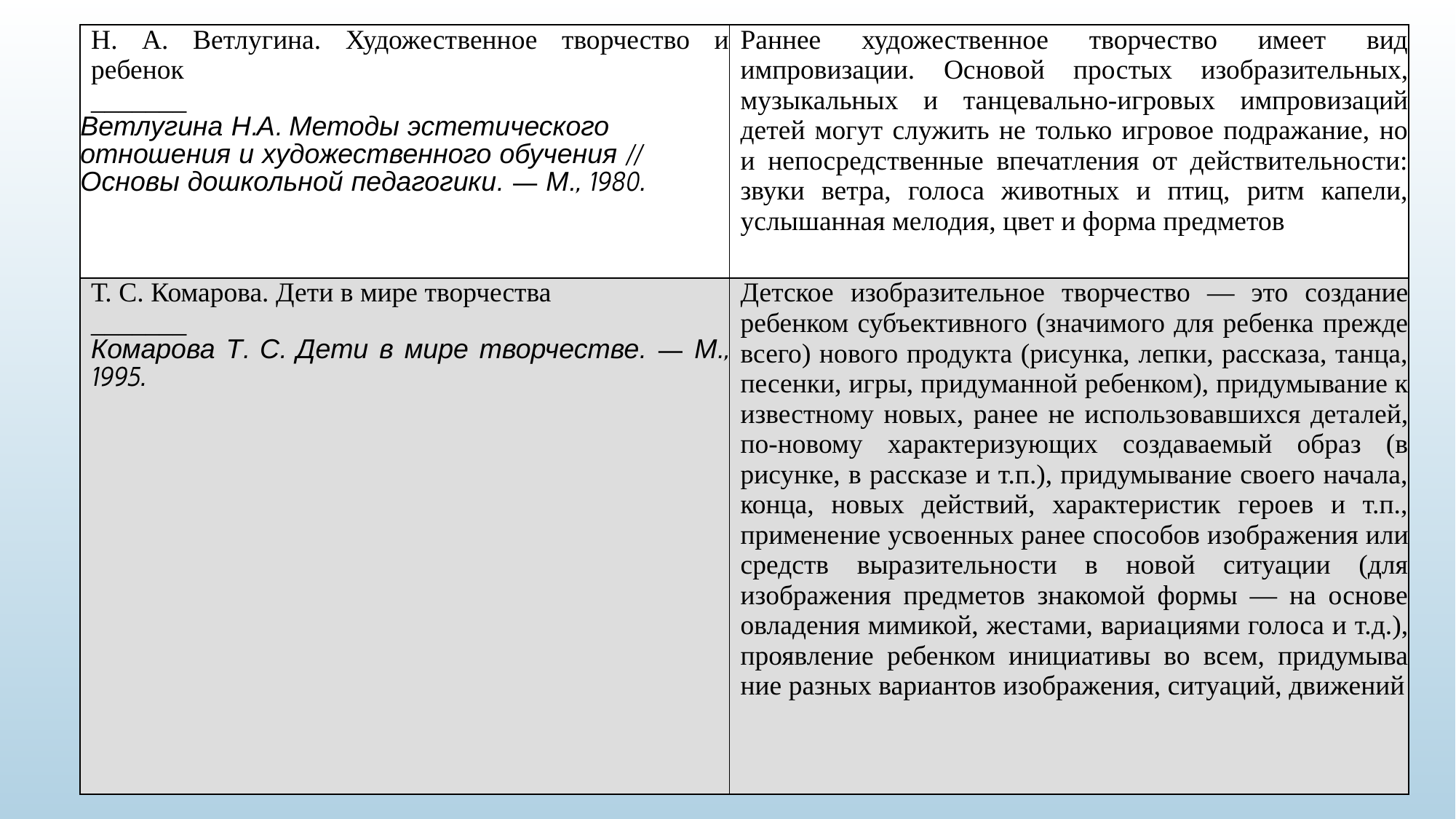

| Н. А. Ветлугина. Художест­венное творчество и ребенок \_\_\_\_\_\_\_ Ветлугина Н.А. Методы эстетического отношения и художественного обуче­ния // Основы дошкольной педагогики. — М., 1980. | Раннее художественное творчество имеет вид импровизации. Основой про­стых изобразительных, музыкальных и танцевально-игровых импровизаций детей могут служить не только игровое подражание, но и непосредственные впечатления от действительности: звуки ветра, голоса животных и птиц, ритм капели, услышанная мелодия, цвет и форма предметов |
| --- | --- |
| Т. С. Комарова. Дети в мире творчества \_\_\_\_\_\_\_ Комарова Т. С. Дети в мире творчестве. — М., 1995. | Детское изобразительное творче­ство — это создание ребенком субъек­тивного (значимого для ребенка прежде всего) нового продукта (рисунка, лепки, рассказа, танца, песенки, игры, при­думанной ребенком), придумывание к известному новых, ранее не использо­вавшихся деталей, по-новому характе­ризующих создаваемый образ (в рисун­ке, в рассказе и т.п.), придумывание своего начала, конца, новых действий, характеристик героев и т.п., примене­ние усвоенных ранее способов изобра­жения или средств выразительности в новой ситуации (для изображения пред­метов знакомой формы — на основе овладения мимикой, жестами, вариа­циями голоса и т.д.), проявление ребен­ком инициативы во всем, придумыва­ние разных вариантов изображения, ситуаций, движений |